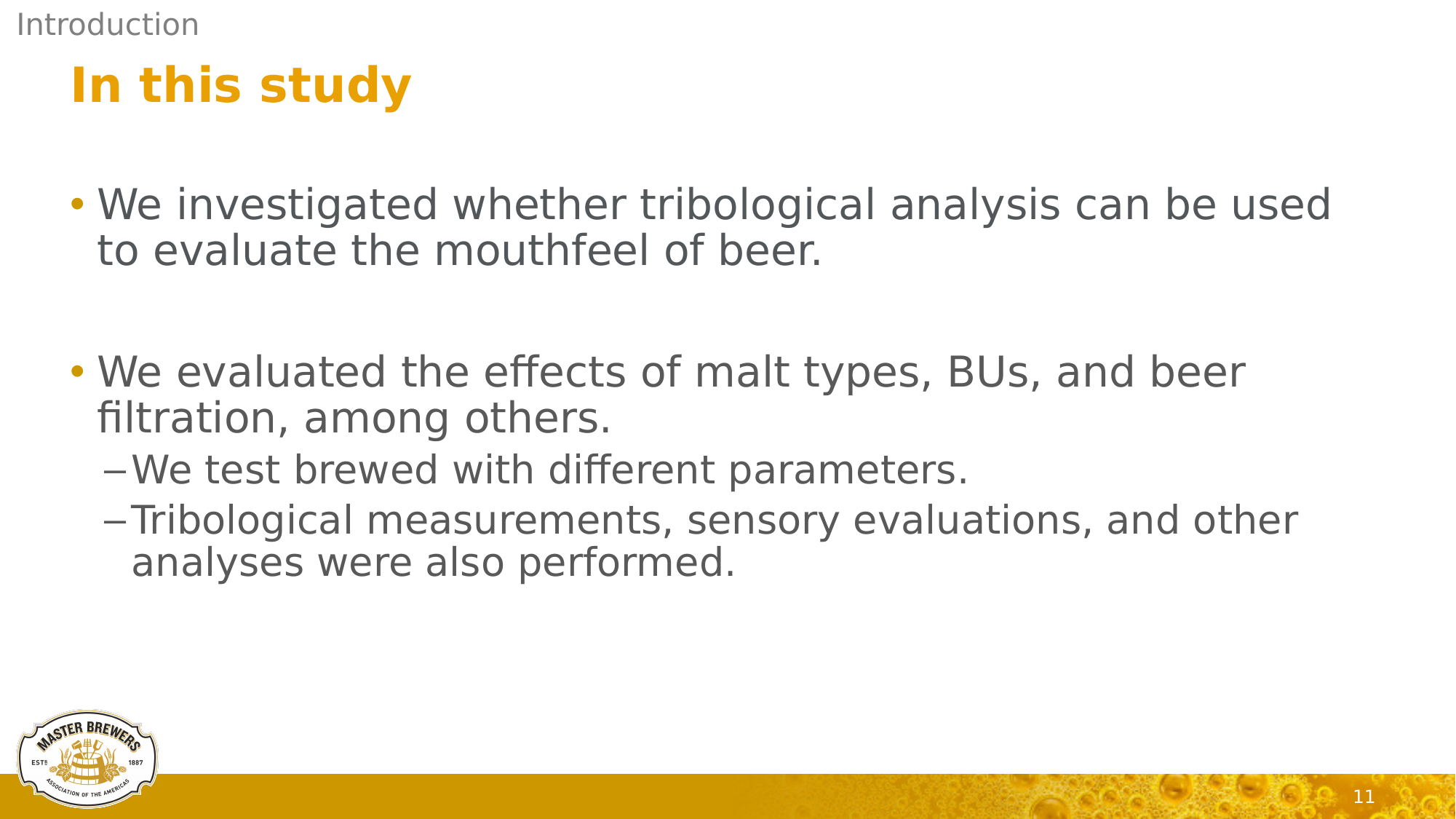

Introduction
# In this study
We investigated whether tribological analysis can be used to evaluate the mouthfeel of beer.

We evaluated the effects of malt types, BUs, and beer filtration, among others.
We test brewed with different parameters.
Tribological measurements, sensory evaluations, and other analyses were also performed.
11